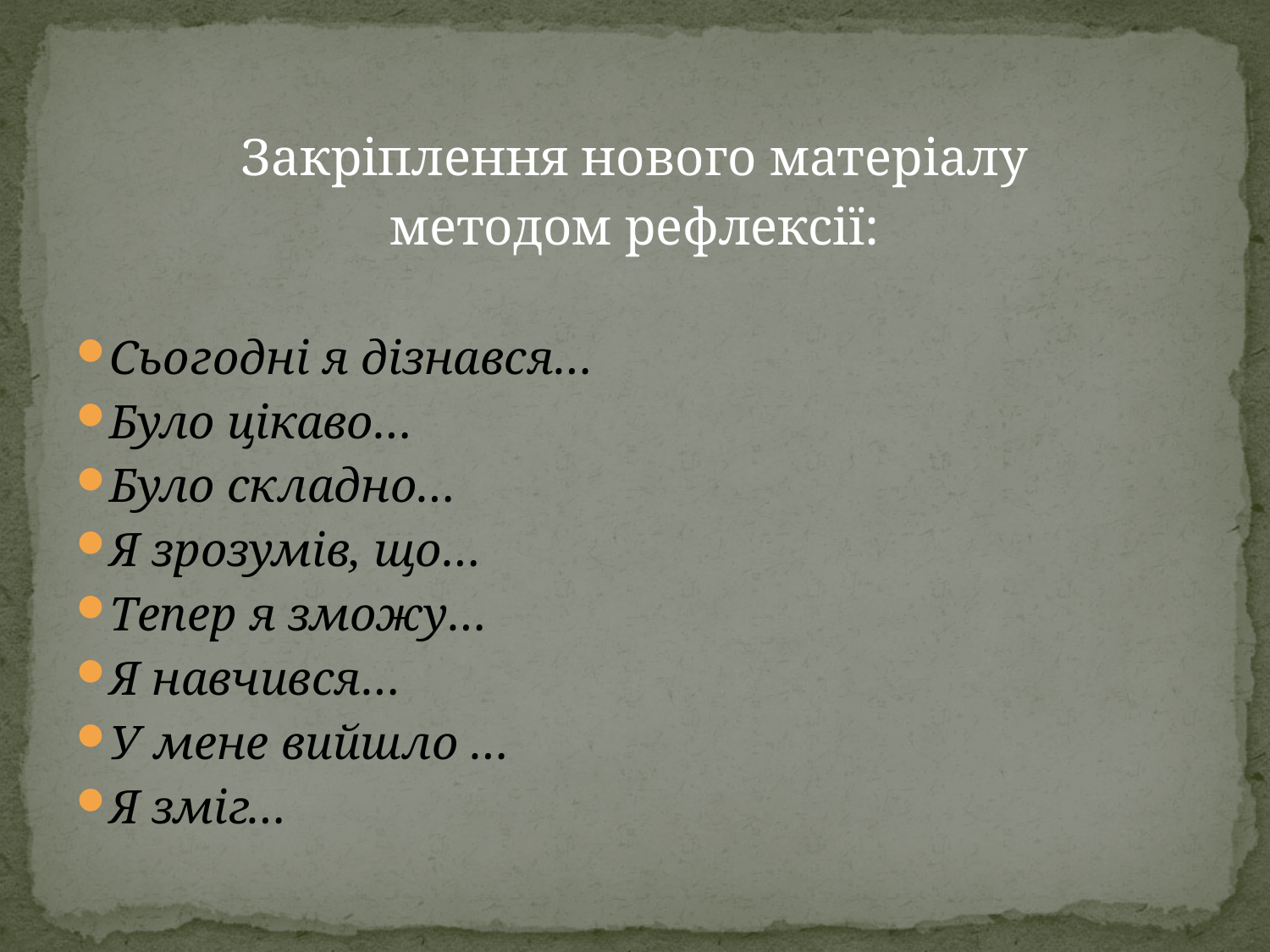

Закріплення нового матеріалу
методом рефлексії:

Сьогодні я дізнався…
Було цікаво…
Було складно…
Я зрозумів, що…
Тепер я зможу…
Я навчився…
У мене вийшло …
Я зміг…